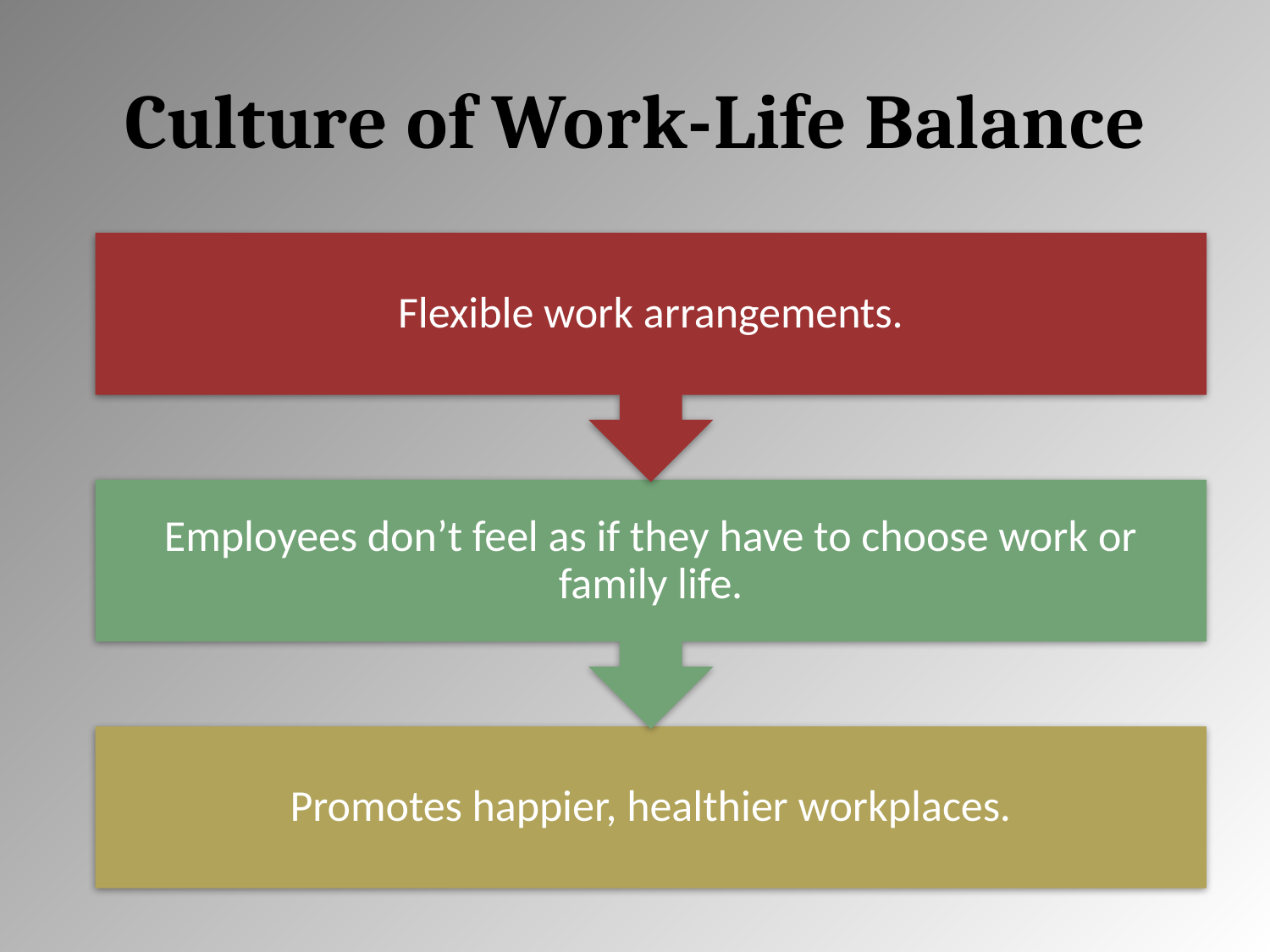

# Culture of Work-Life Balance
Promotes happier, healthier workplaces.
Employees don’t feel as if they have to choose work or family life.
Flexible work arrangements.